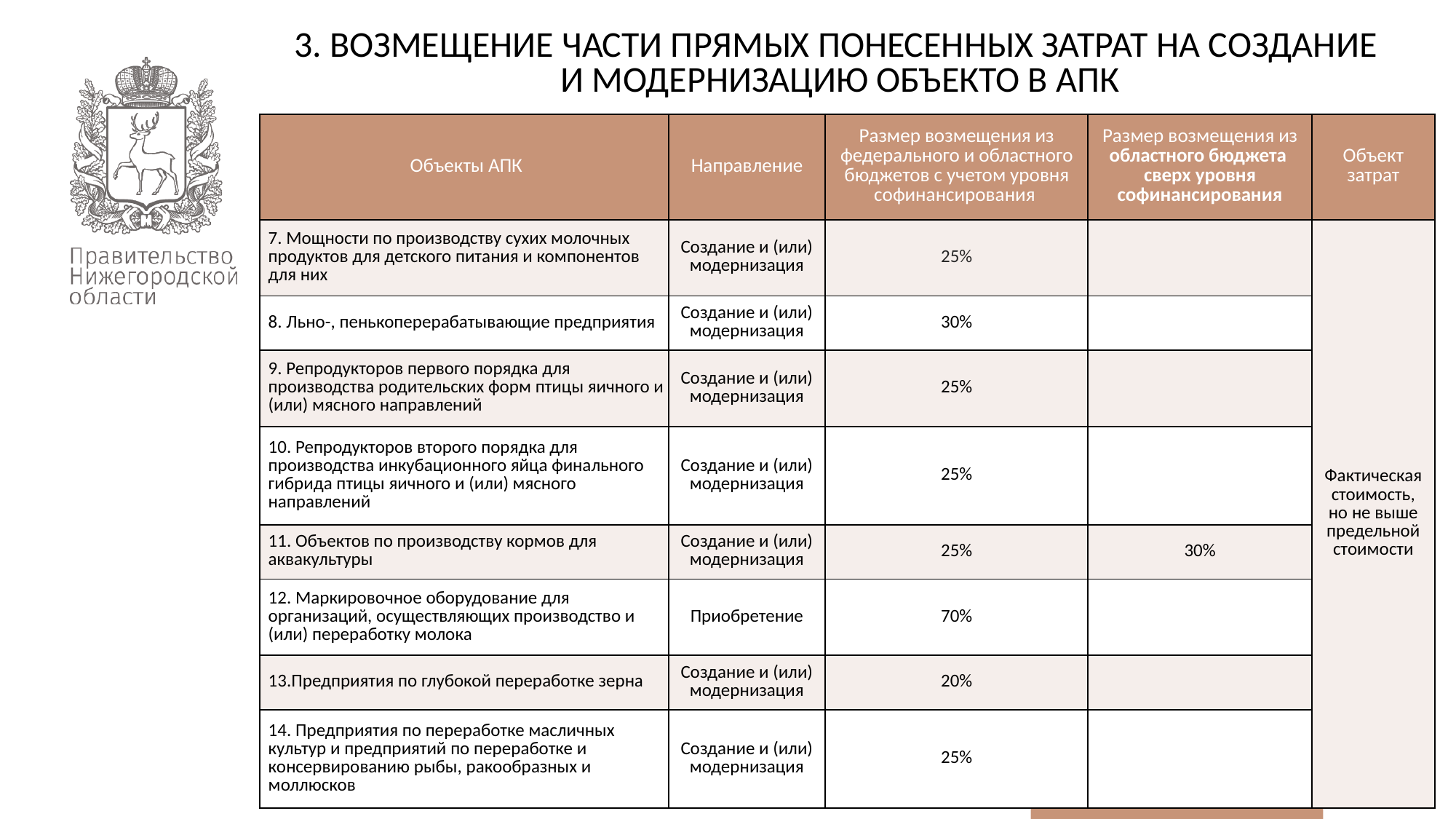

3. ВОЗМЕЩЕНИЕ ЧАСТИ ПРЯМЫХ ПОНЕСЕННЫХ ЗАТРАТ НА СОЗДАНИЕ
И МОДЕРНИЗАЦИЮ ОБЪЕКТО В АПК

| Объекты АПК | Направление | Размер возмещения из федерального и областного бюджетов с учетом уровня софинансирования | Размер возмещения из областного бюджета сверх уровня софинансирования | Объект затрат |
| --- | --- | --- | --- | --- |
| 7. Мощности по производству сухих молочных продуктов для детского питания и компонентов для них | Создание и (или) модернизация | 25% |  | Фактическая стоимость, но не выше предельной стоимости |
| 8. Льно-, пенькоперерабатывающие предприятия | Создание и (или) модернизация | 30% |  |  |
| 9. Репродукторов первого порядка для производства родительских форм птицы яичного и (или) мясного направлений | Создание и (или) модернизация | 25% |  |  |
| 10. Репродукторов второго порядка для производства инкубационного яйца финального гибрида птицы яичного и (или) мясного направлений | Создание и (или) модернизация | 25% |  |  |
| 11. Объектов по производству кормов для аквакультуры | Создание и (или) модернизация | 25% | 30% |  |
| 12. Маркировочное оборудование для организаций, осуществляющих производство и (или) переработку молока | Приобретение | 70% |  |  |
| 13.Предприятия по глубокой переработке зерна | Создание и (или) модернизация | 20% |  |  |
| 14. Предприятия по переработке масличных культур и предприятий по переработке и консервированию рыбы, ракообразных и моллюсков | Создание и (или) модернизация | 25% |  |  |

16